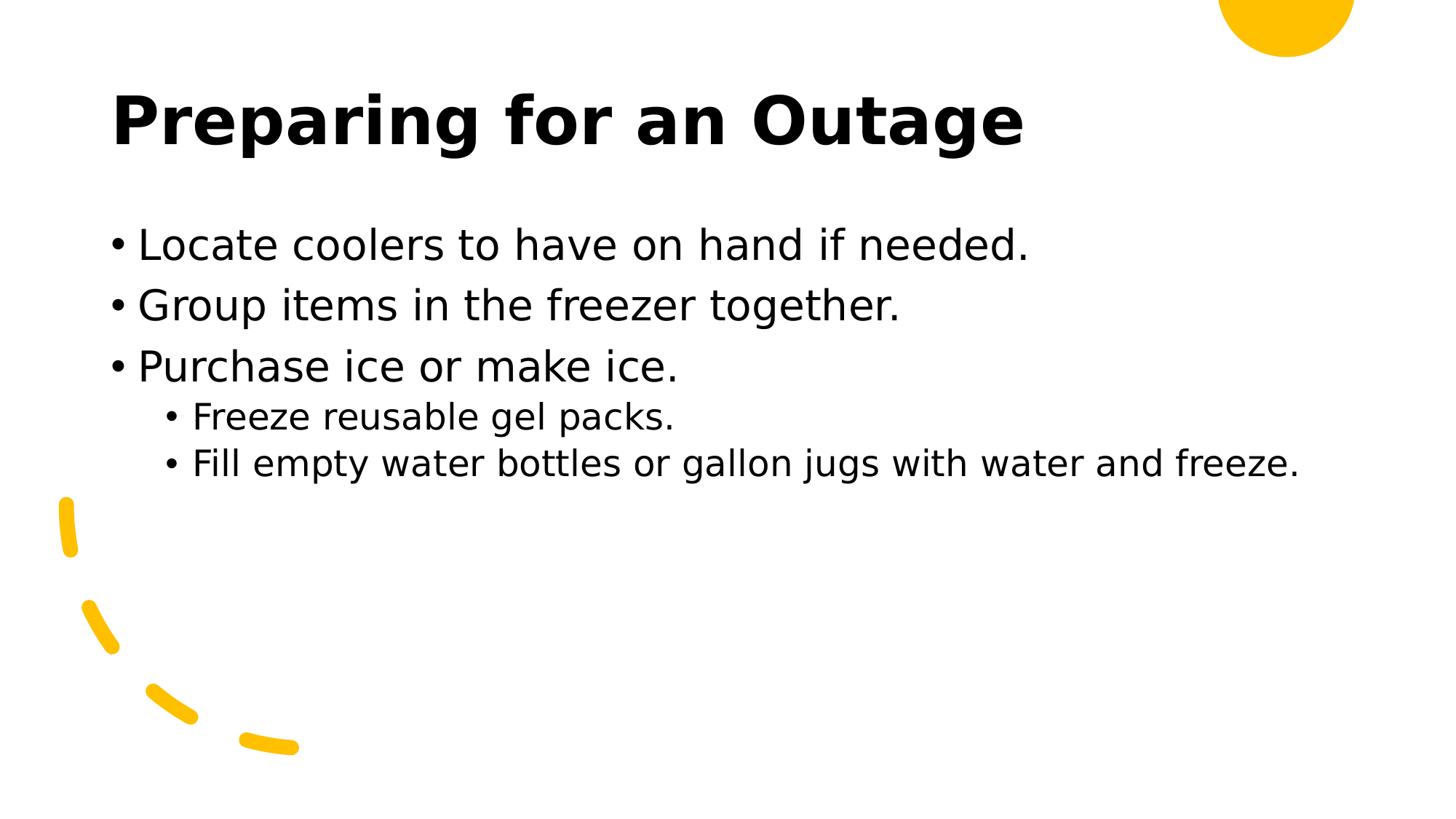

# Preparing for an Outage
Locate coolers to have on hand if needed.
Group items in the freezer together.
Purchase ice or make ice.
Freeze reusable gel packs.
Fill empty water bottles or gallon jugs with water and freeze.